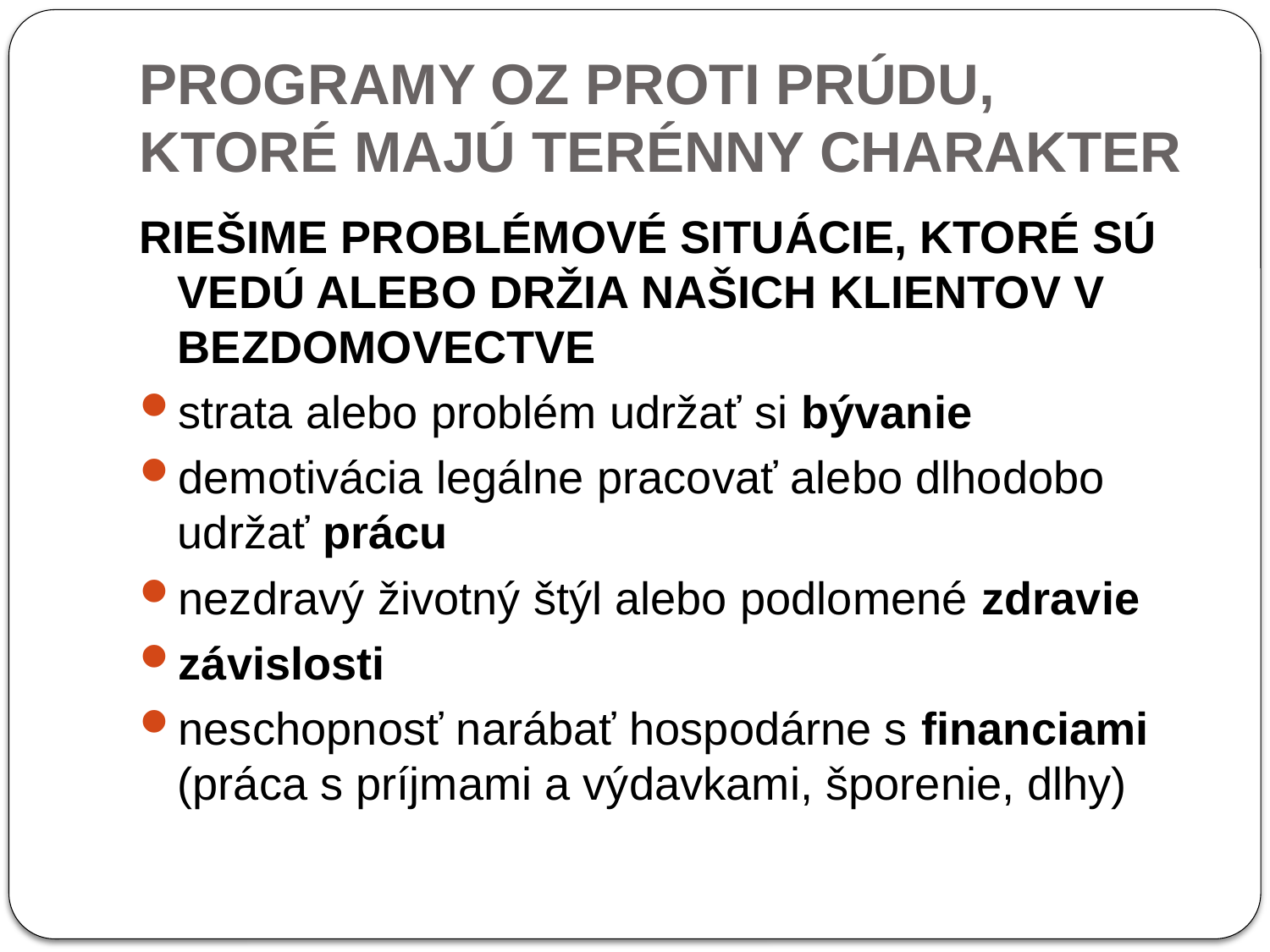

# PROGRAMY OZ PROTI PRÚDU, KTORÉ MAJÚ TERÉNNY CHARAKTER
RIEŠIME PROBLÉMOVÉ SITUÁCIE, KTORÉ SÚ VEDÚ ALEBO DRŽIA NAŠICH KLIENTOV V BEZDOMOVECTVE
strata alebo problém udržať si bývanie
demotivácia legálne pracovať alebo dlhodobo udržať prácu
nezdravý životný štýl alebo podlomené zdravie
závislosti
neschopnosť narábať hospodárne s financiami (práca s príjmami a výdavkami, šporenie, dlhy)